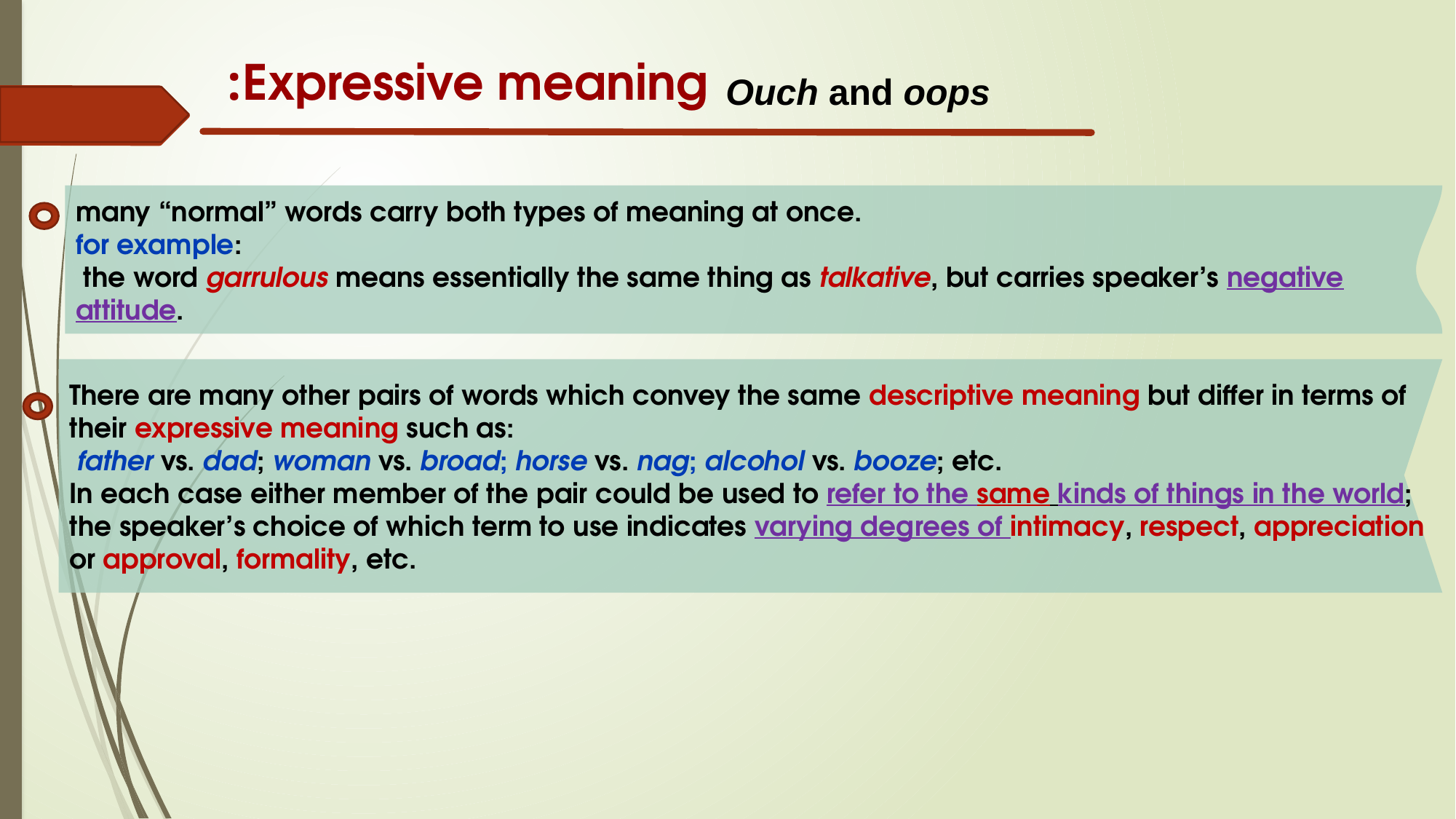

Expressive meaning:

Ouch and oops

many “normal” words carry both types of meaning at once.
for example:
 the word garrulous means essentially the same thing as talkative, but carries speaker’s negative attitude.

There are many other pairs of words which convey the same descriptive meaning but differ in terms of their expressive meaning such as:
 father vs. dad; woman vs. broad; horse vs. nag; alcohol vs. booze; etc.
In each case either member of the pair could be used to refer to the same kinds of things in the world; the speaker’s choice of which term to use indicates varying degrees of intimacy, respect, appreciation or approval, formality, etc.